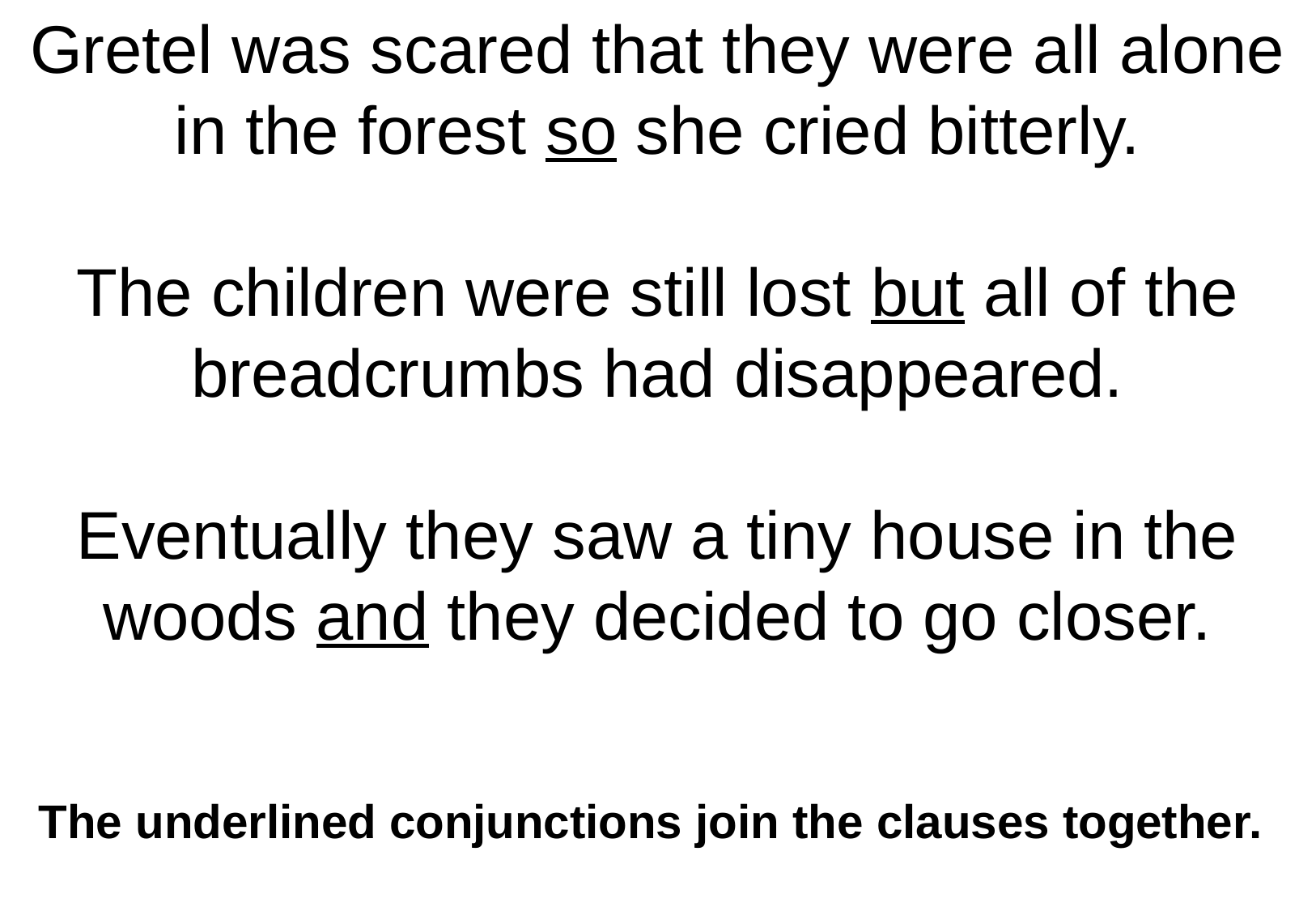

Gretel was scared that they were all alone in the forest so she cried bitterly.

The children were still lost but all of the breadcrumbs had disappeared.

Eventually they saw a tiny house in the woods and they decided to go closer.

The underlined conjunctions join the clauses together.